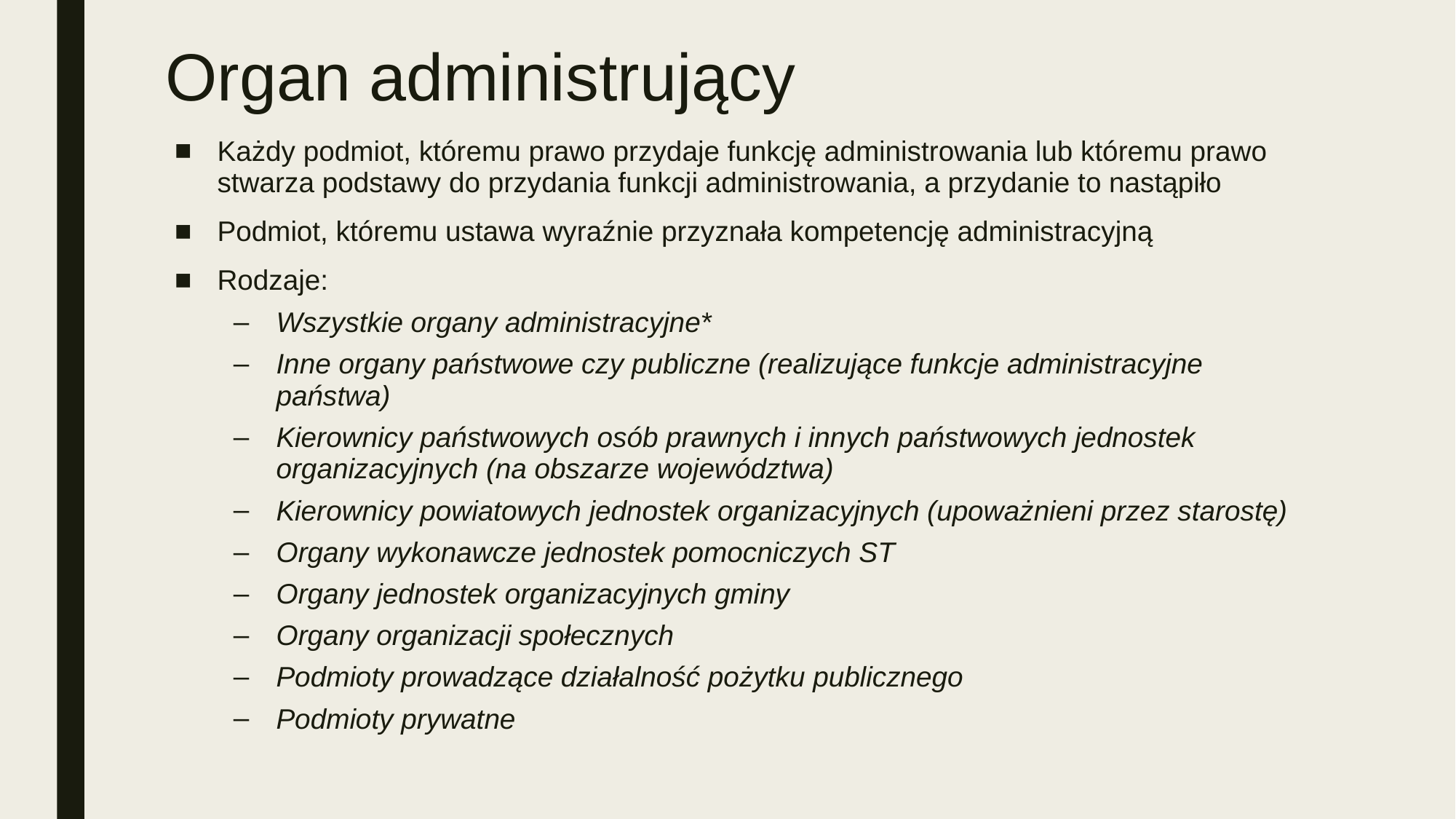

# Organ administrujący
Każdy podmiot, któremu prawo przydaje funkcję administrowania lub któremu prawo stwarza podstawy do przydania funkcji administrowania, a przydanie to nastąpiło
Podmiot, któremu ustawa wyraźnie przyznała kompetencję administracyjną
Rodzaje:
Wszystkie organy administracyjne*
Inne organy państwowe czy publiczne (realizujące funkcje administracyjne państwa)
Kierownicy państwowych osób prawnych i innych państwowych jednostek organizacyjnych (na obszarze województwa)
Kierownicy powiatowych jednostek organizacyjnych (upoważnieni przez starostę)
Organy wykonawcze jednostek pomocniczych ST
Organy jednostek organizacyjnych gminy
Organy organizacji społecznych
Podmioty prowadzące działalność pożytku publicznego
Podmioty prywatne